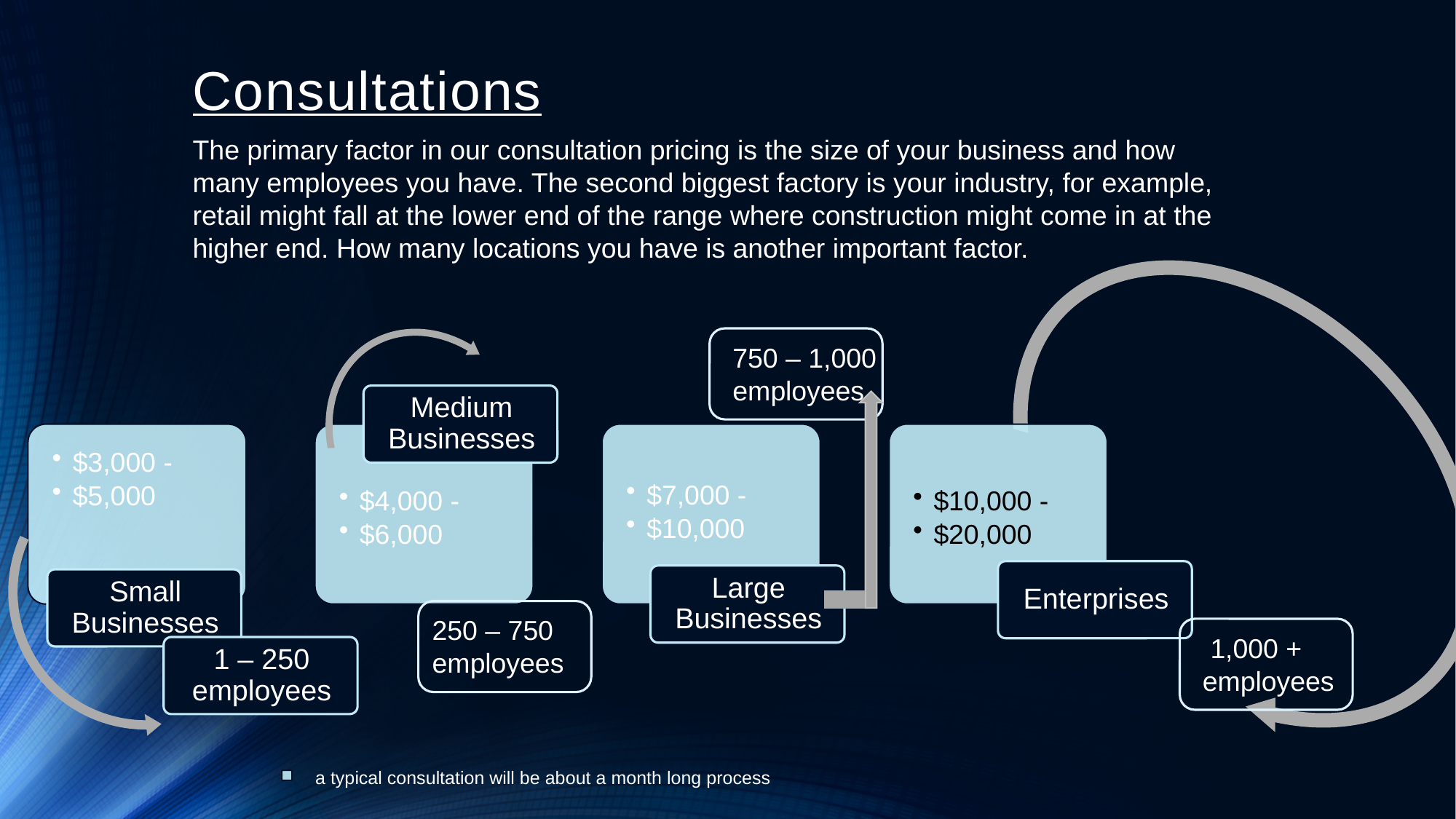

# Consultations
The primary factor in our consultation pricing is the size of your business and how many employees you have. The second biggest factory is your industry, for example, retail might fall at the lower end of the range where construction might come in at the higher end. How many locations you have is another important factor.
$3,000 -
$5,000
Small Businesses
$4,000 -
$6,000
Medium Businesses

$7,000 -
$10,000
Large Businesses
$10,000 -
$20,000
1 – 250 employees
Enterprises

750 – 1,000
employees

250 – 750
employees

 1,000 +
employees
a typical consultation will be about a month long process